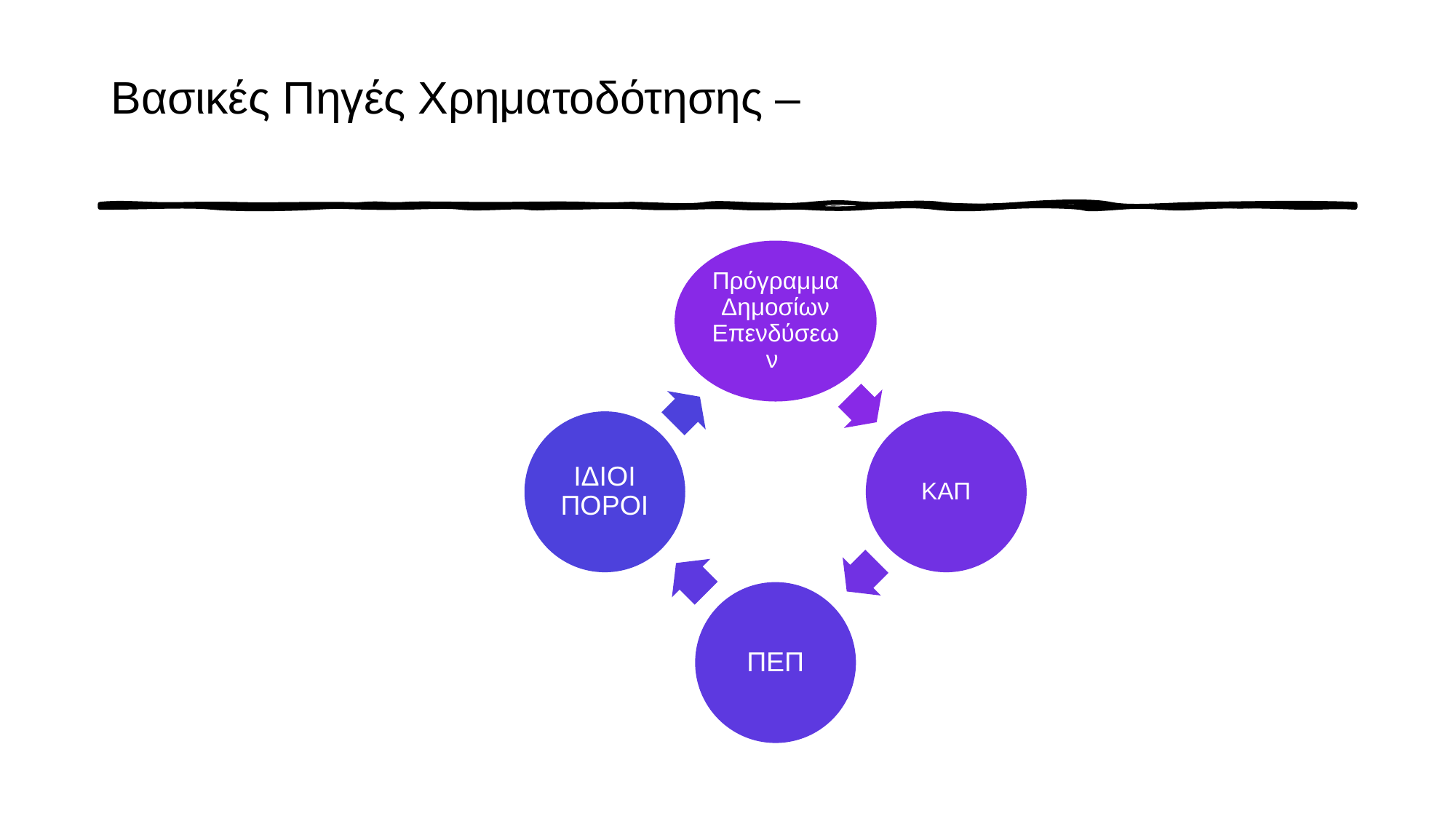

# Βασικές Πηγές Χρηματοδότησης –

Πρόγραμμα Δημοσίων Επενδύσεων

ΚΑΠ

ΠΕΠ

ΙΔΙΟΙ ΠΟΡΟΙ